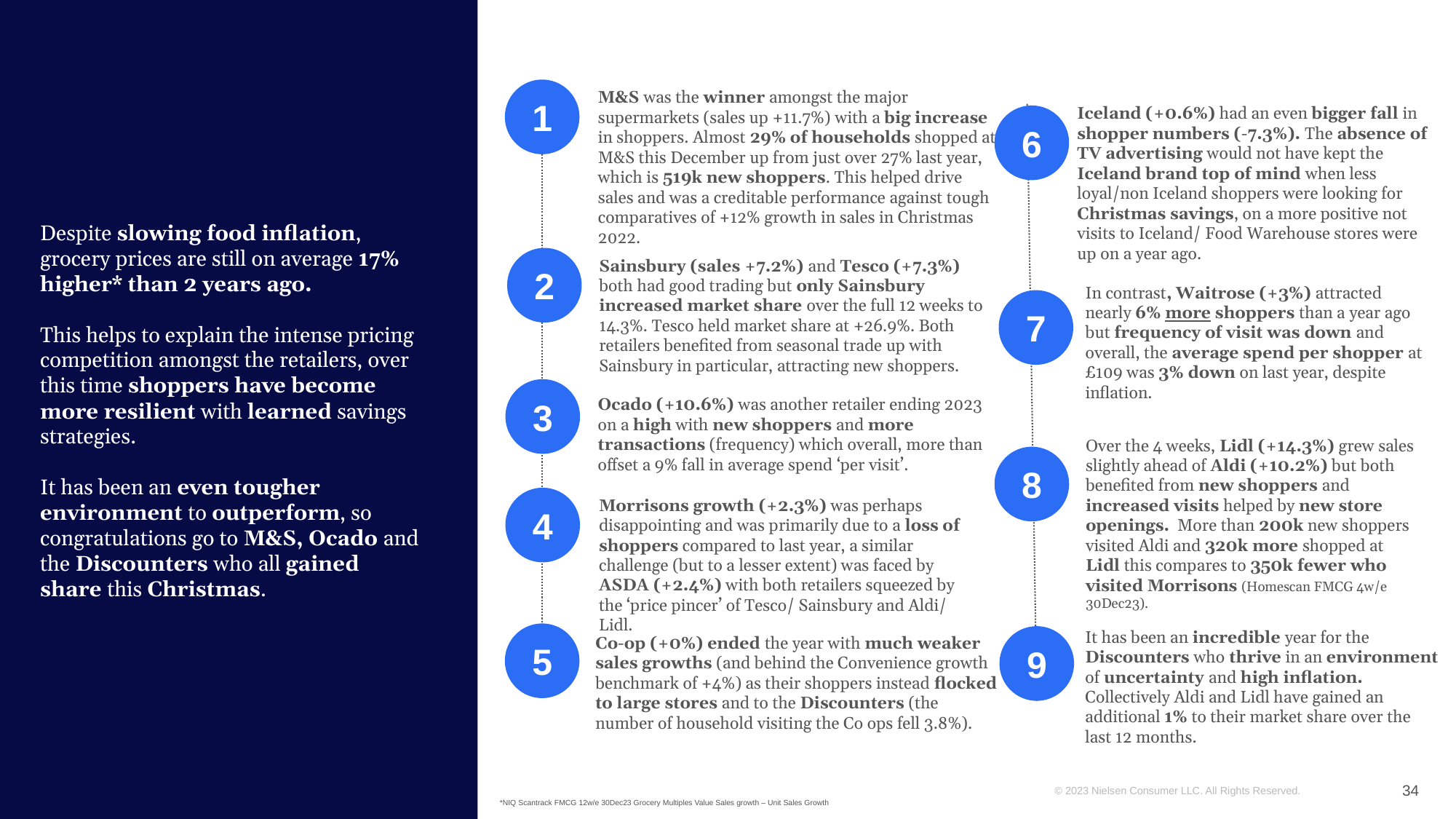

1
M&S was the winner amongst the major supermarkets (sales up +11.7%) with a big increase in shoppers. Almost 29% of households shopped at M&S this December up from just over 27% last year, which is 519k new shoppers. This helped drive sales and was a creditable performance against tough comparatives of +12% growth in sales in Christmas 2022.
Iceland (+0.6%) had an even bigger fall in shopper numbers (-7.3%). The absence of TV advertising would not have kept the Iceland brand top of mind when less loyal/non Iceland shoppers were looking for Christmas savings, on a more positive not visits to Iceland/ Food Warehouse stores were up on a year ago.
6
2
Sainsbury (sales +7.2%) and Tesco (+7.3%) both had good trading but only Sainsbury increased market share over the full 12 weeks to 14.3%. Tesco held market share at +26.9%. Both retailers benefited from seasonal trade up with Sainsbury in particular, attracting new shoppers.

In contrast, Waitrose (+3%) attracted nearly 6% more shoppers than a year ago but frequency of visit was down and overall, the average spend per shopper at £109 was 3% down on last year, despite inflation.
7

Despite slowing food inflation, grocery prices are still on average 17% higher* than 2 years ago.

This helps to explain the intense pricing competition amongst the retailers, over this time shoppers have become more resilient with learned savings strategies.

It has been an even tougher environment to outperform, so congratulations go to M&S, Ocado and the Discounters who all gained share this Christmas.
3
Ocado (+10.6%) was another retailer ending 2023 on a high with new shoppers and more transactions (frequency) which overall, more than offset a 9% fall in average spend ‘per visit’.
Over the 4 weeks, Lidl (+14.3%) grew sales slightly ahead of Aldi (+10.2%) but both benefited from new shoppers and increased visits helped by new store openings.  More than 200k new shoppers visited Aldi and 320k more shopped at Lidl this compares to 350k fewer who visited Morrisons (Homescan FMCG 4w/e 30Dec23).

8
4
Morrisons growth (+2.3%) was perhaps disappointing and was primarily due to a loss of shoppers compared to last year, a similar challenge (but to a lesser extent) was faced by ASDA (+2.4%) with both retailers squeezed by the ‘price pincer’ of Tesco/ Sainsbury and Aldi/ Lidl.
5
9
Co-op (+0%) ended the year with much weaker sales growths (and behind the Convenience growth benchmark of +4%) as their shoppers instead flocked to large stores and to the Discounters (the number of household visiting the Co ops fell 3.8%).
# It has been an incredible year for the Discounters who thrive in an environment of uncertainty and high inflation.   Collectively Aldi and Lidl have gained an additional 1% to their market share over the last 12 months.
34
*NIQ Scantrack FMCG 12w/e 30Dec23 Grocery Multiples Value Sales growth – Unit Sales Growth